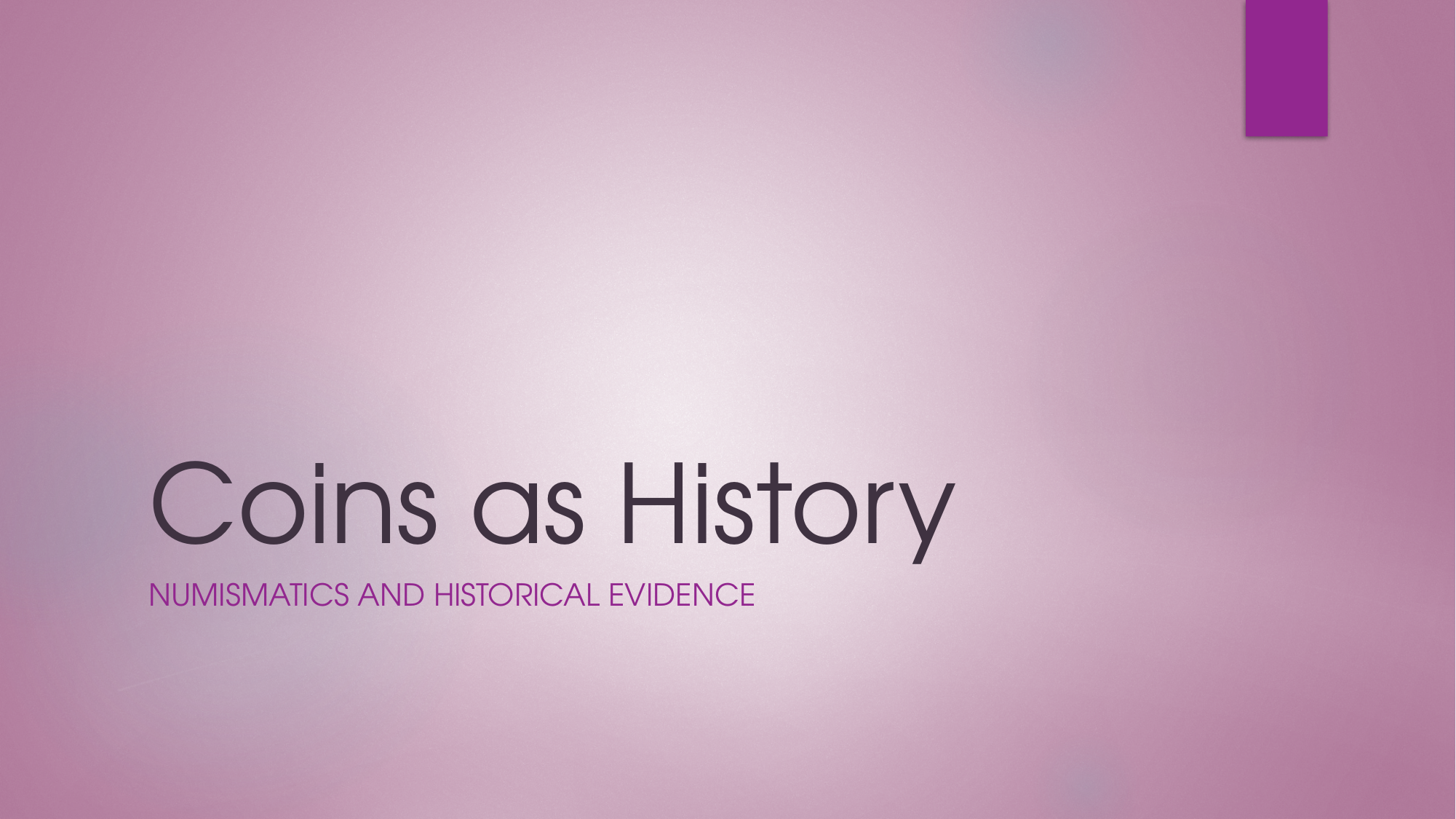

# Coins as History
Numismatics and Historical Evidence